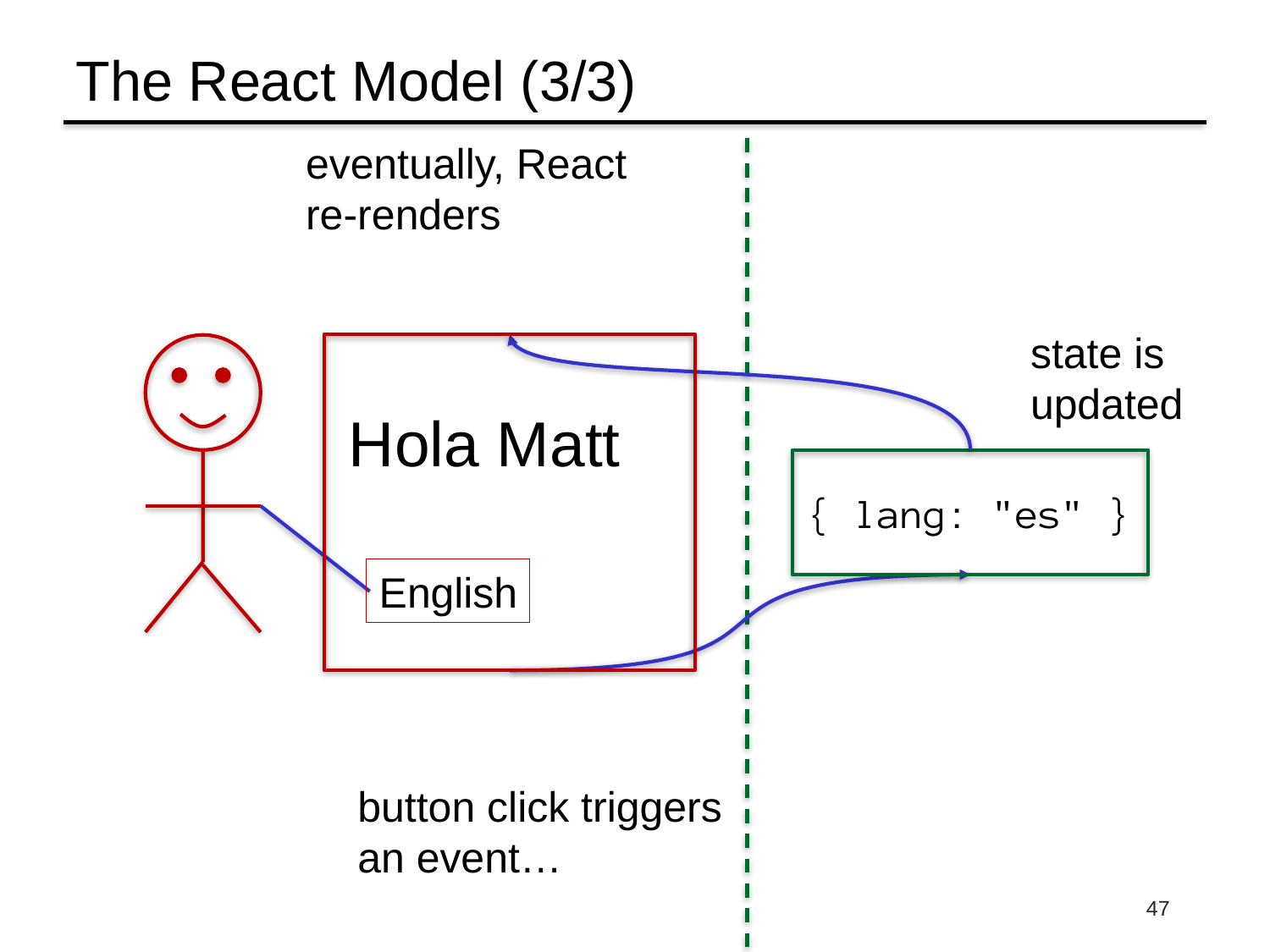

# The React Model (3/3)
eventually, React
re-renders
state is
updated

Hola Matt
English

{ lang: "es" }
button click triggers
an event…
47